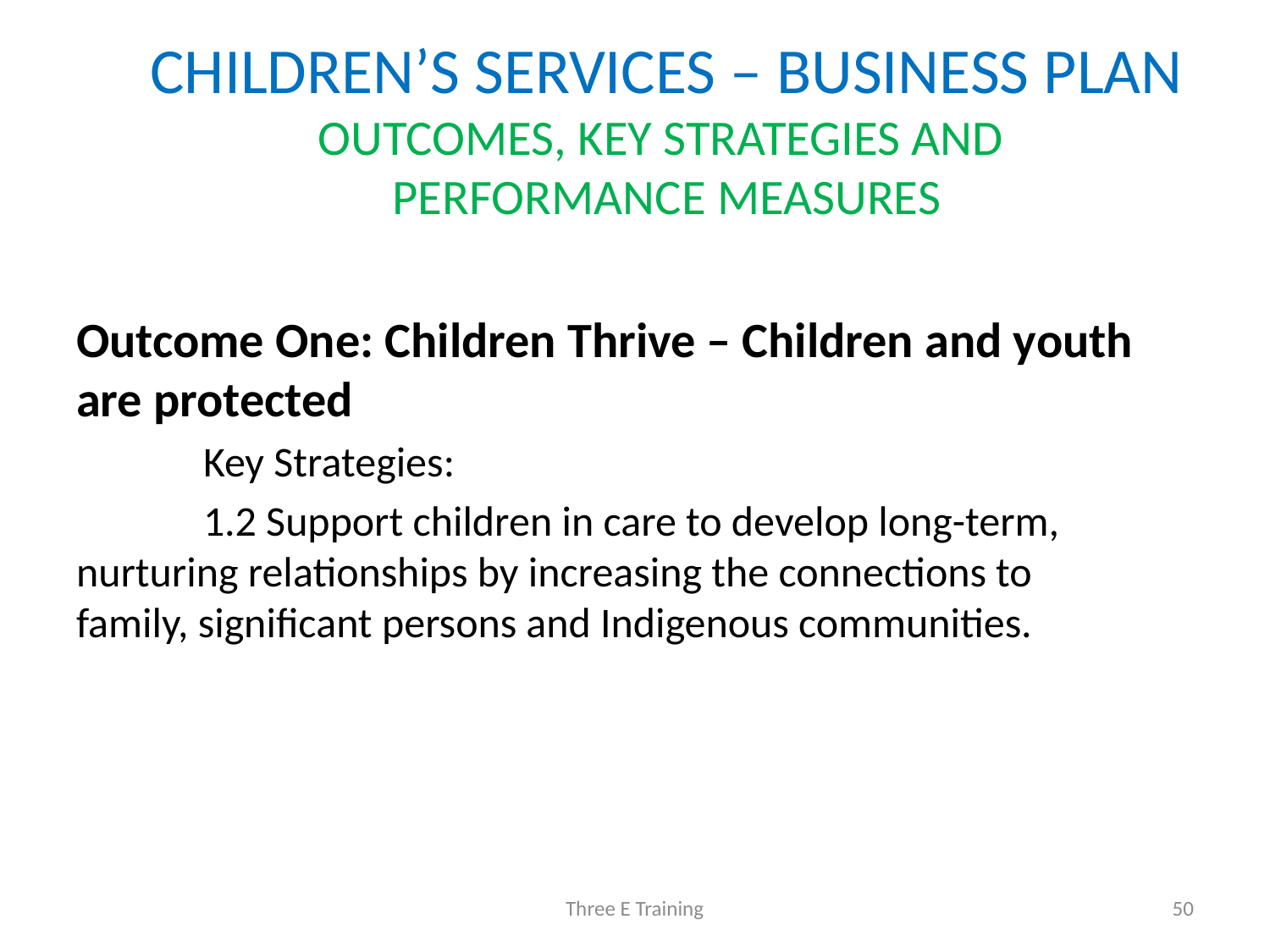

# CHILDREN’S SERVICES – BUSINESS PLAN OUTCOMES, KEY STRATEGIES AND PERFORMANCE MEASURES

Outcome One: Children Thrive – Children and youth are protected
	Key Strategies:
	1.2 Support children in care to develop long-term, 	nurturing relationships by increasing the connections to 	family, significant persons and Indigenous communities.
Three E Training
50